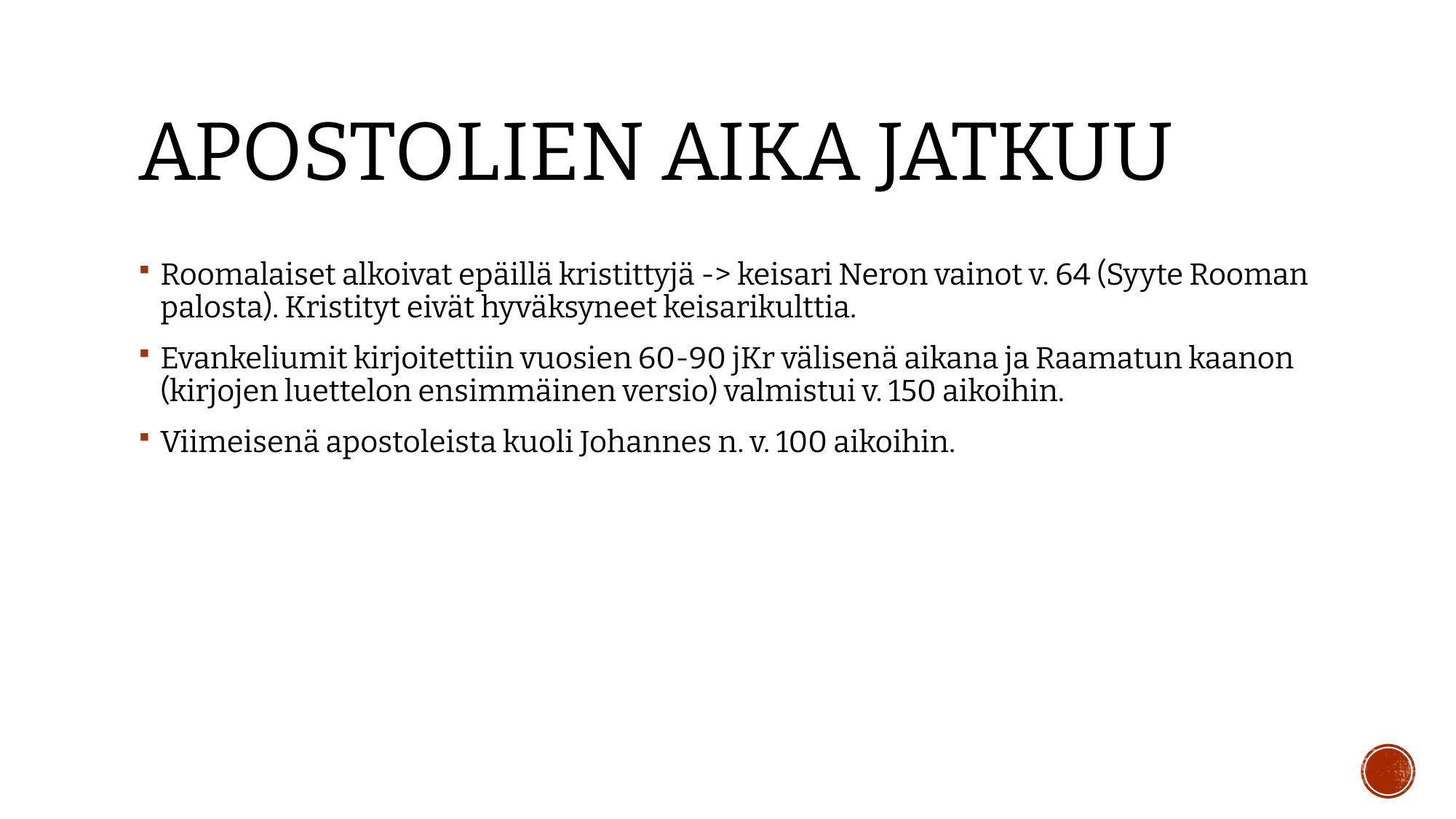

# Apostolien aika jatkuu
Roomalaiset alkoivat epäillä kristittyjä -> keisari Neron vainot v. 64 (Syyte Rooman palosta). Kristityt eivät hyväksyneet keisarikulttia.
Evankeliumit kirjoitettiin vuosien 60-90 jKr välisenä aikana ja Raamatun kaanon (kirjojen luettelon ensimmäinen versio) valmistui v. 150 aikoihin.
Viimeisenä apostoleista kuoli Johannes n. v. 100 aikoihin.